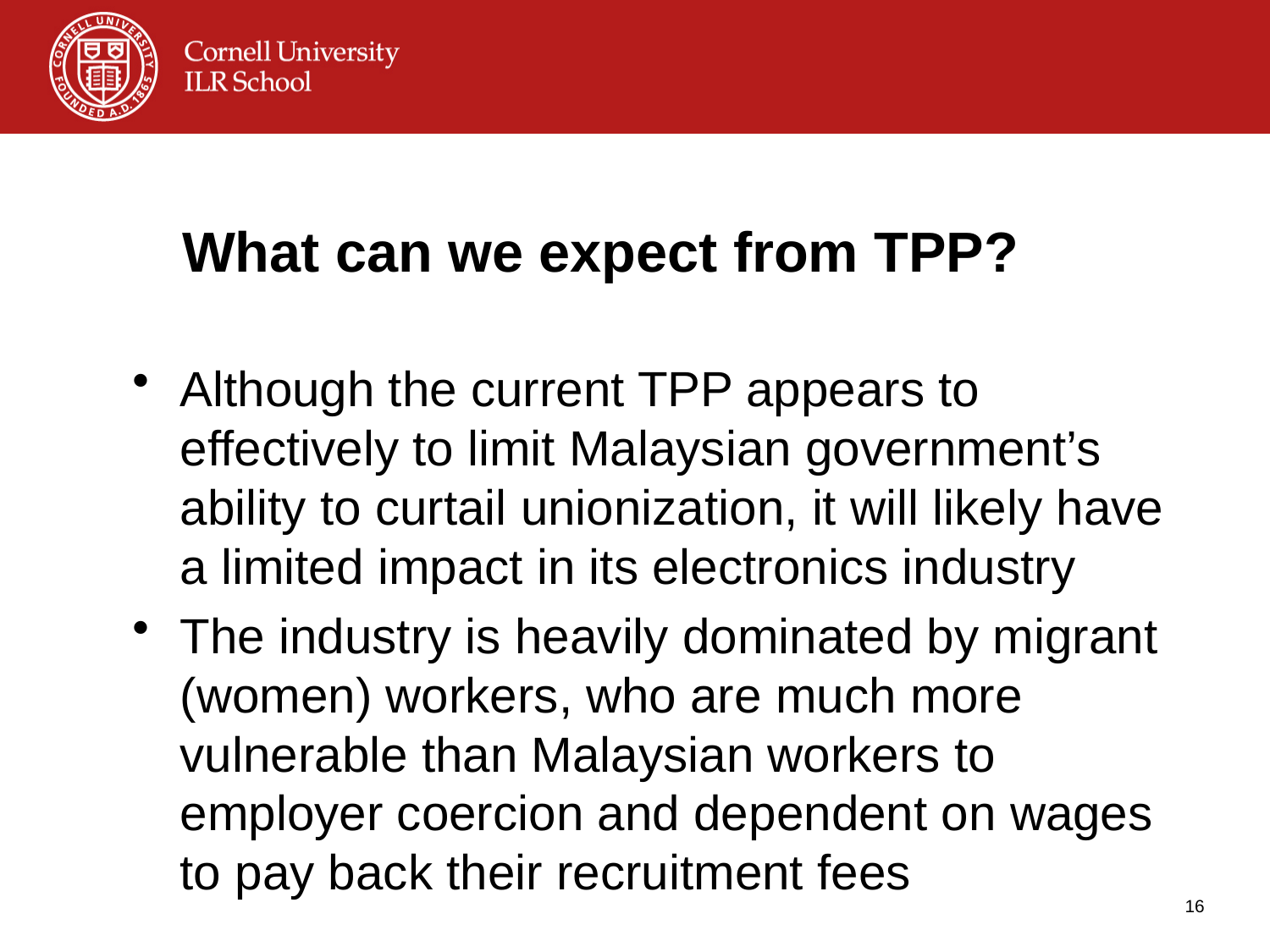

# What can we expect from TPP?
Although the current TPP appears to effectively to limit Malaysian government’s ability to curtail unionization, it will likely have a limited impact in its electronics industry
The industry is heavily dominated by migrant (women) workers, who are much more vulnerable than Malaysian workers to employer coercion and dependent on wages to pay back their recruitment fees
16